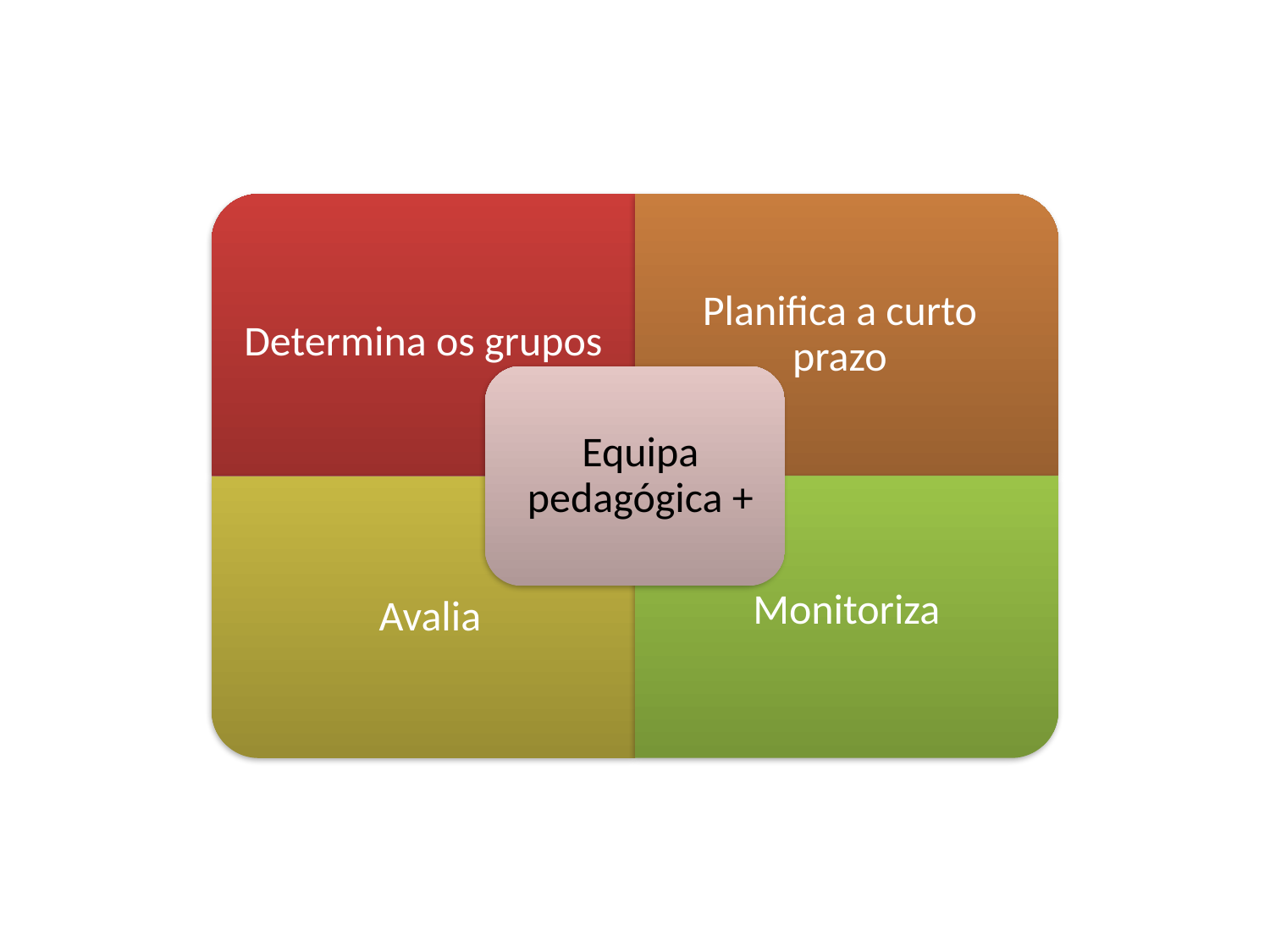

Determina os grupos
Planifica a curto prazo
Avalia
Monitoriza
Equipa pedagógica +